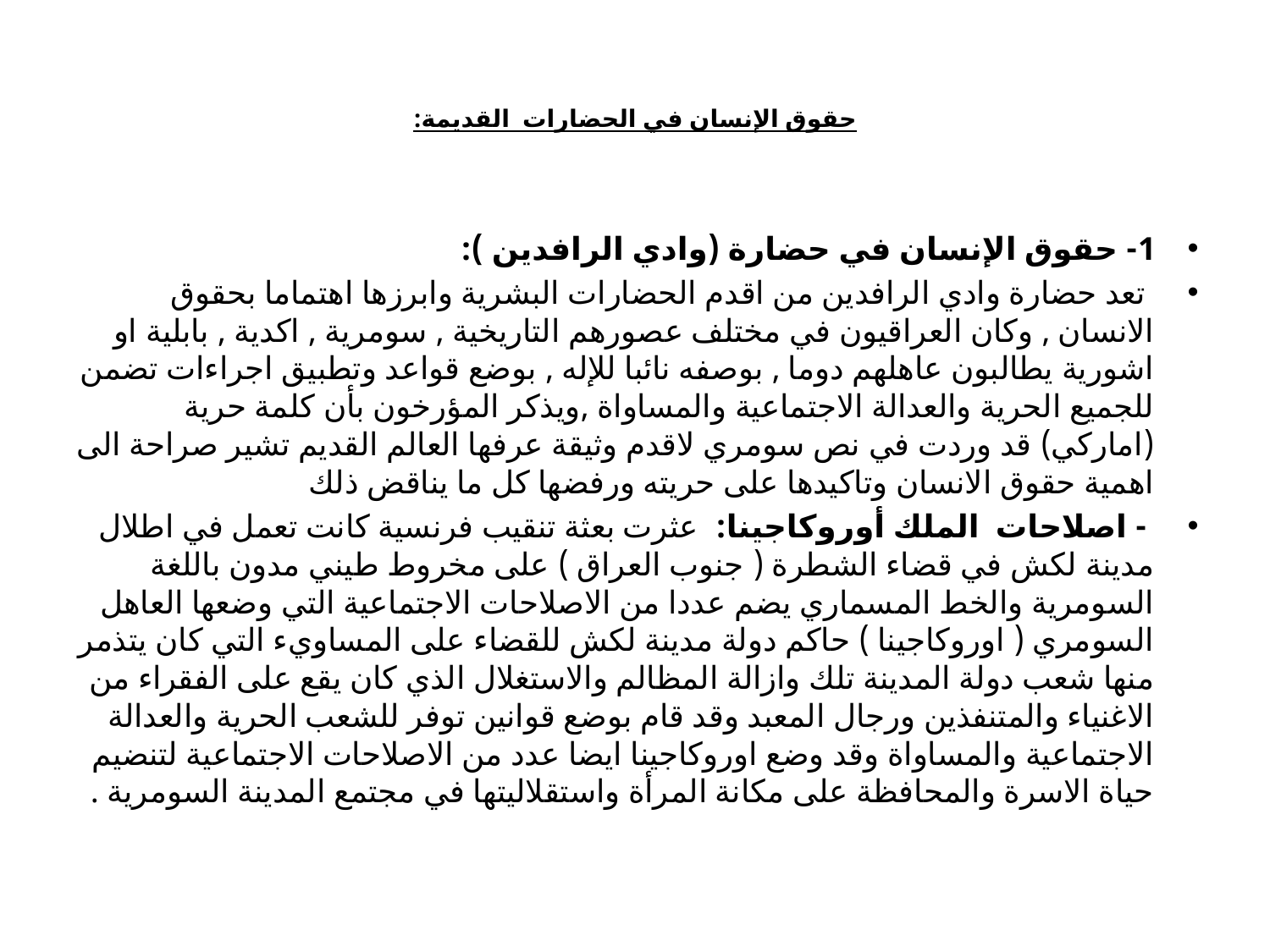

# حقوق الإنسان في الحضارات  القديمة:
1- حقوق الإنسان في حضارة (وادي الرافدين ):
 تعد حضارة وادي الرافدين من اقدم الحضارات البشرية وابرزها اهتماما بحقوق الانسان , وكان العراقيون في مختلف عصورهم التاريخية , سومرية , اكدية , بابلية او اشورية يطالبون عاهلهم دوما , بوصفه نائبا للإله , بوضع قواعد وتطبيق اجراءات تضمن للجميع الحرية والعدالة الاجتماعية والمساواة ,ويذكر المؤرخون بأن كلمة حرية (اماركي) قد وردت في نص سومري لاقدم وثيقة عرفها العالم القديم تشير صراحة الى اهمية حقوق الانسان وتاكيدها على حريته ورفضها كل ما يناقض ذلك
 - اصلاحات  الملك أوروكاجينا:  عثرت بعثة تنقيب فرنسية كانت تعمل في اطلال مدينة لكش في قضاء الشطرة ( جنوب العراق ) على مخروط طيني مدون باللغة السومرية والخط المسماري يضم عددا من الاصلاحات الاجتماعية التي وضعها العاهل السومري ( اوروكاجينا ) حاكم دولة مدينة لكش للقضاء على المساويء التي كان يتذمر منها شعب دولة المدينة تلك وازالة المظالم والاستغلال الذي كان يقع على الفقراء من الاغنياء والمتنفذين ورجال المعبد وقد قام بوضع قوانين توفر للشعب الحرية والعدالة الاجتماعية والمساواة وقد وضع اوروكاجينا ايضا عدد من الاصلاحات الاجتماعية لتنضيم حياة الاسرة والمحافظة على مكانة المرأة واستقلاليتها في مجتمع المدينة السومرية .